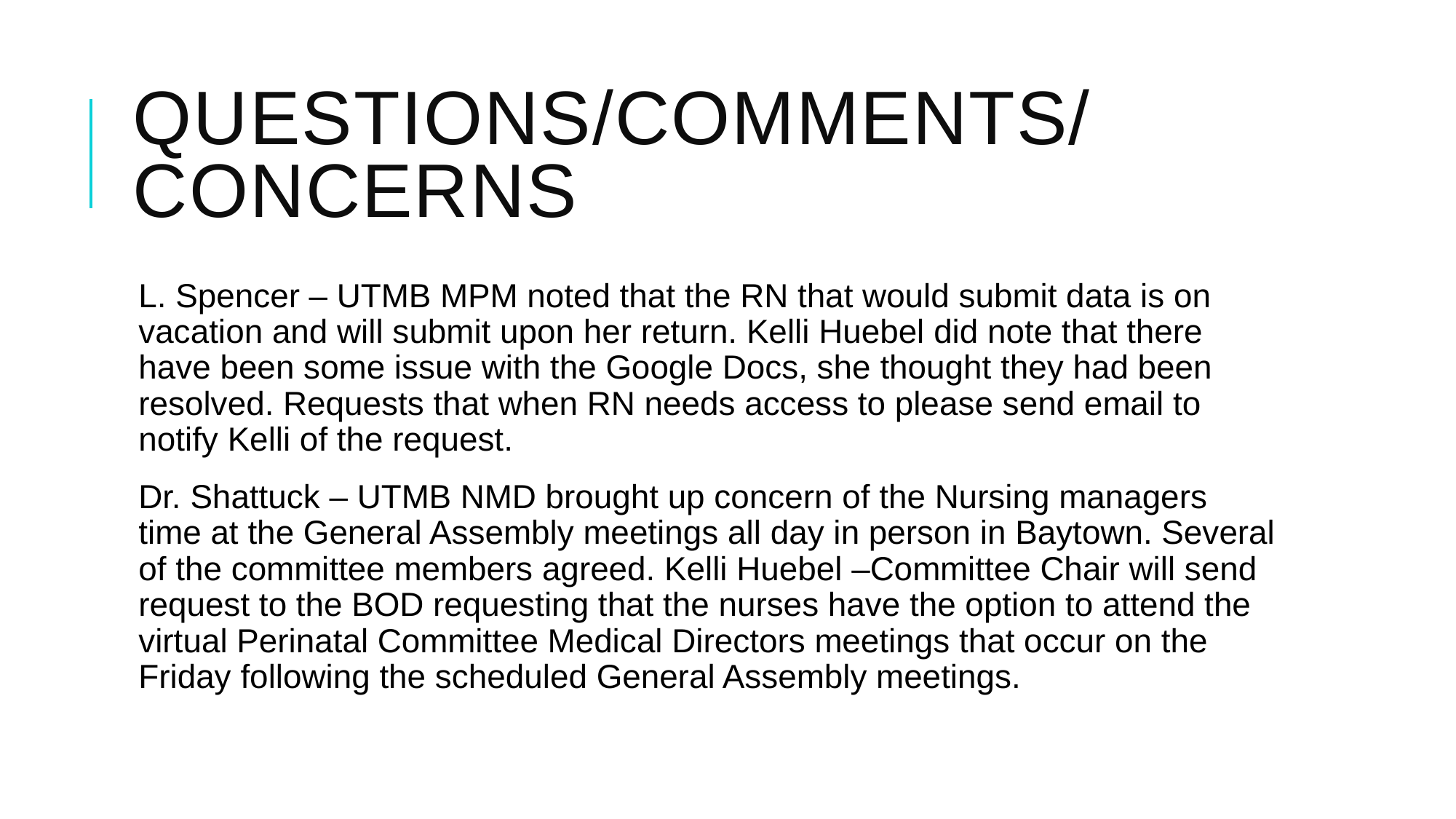

# Questions/comments/concerns
L. Spencer – UTMB MPM noted that the RN that would submit data is on vacation and will submit upon her return. Kelli Huebel did note that there have been some issue with the Google Docs, she thought they had been resolved. Requests that when RN needs access to please send email to notify Kelli of the request.
Dr. Shattuck – UTMB NMD brought up concern of the Nursing managers time at the General Assembly meetings all day in person in Baytown. Several of the committee members agreed. Kelli Huebel –Committee Chair will send request to the BOD requesting that the nurses have the option to attend the virtual Perinatal Committee Medical Directors meetings that occur on the Friday following the scheduled General Assembly meetings.